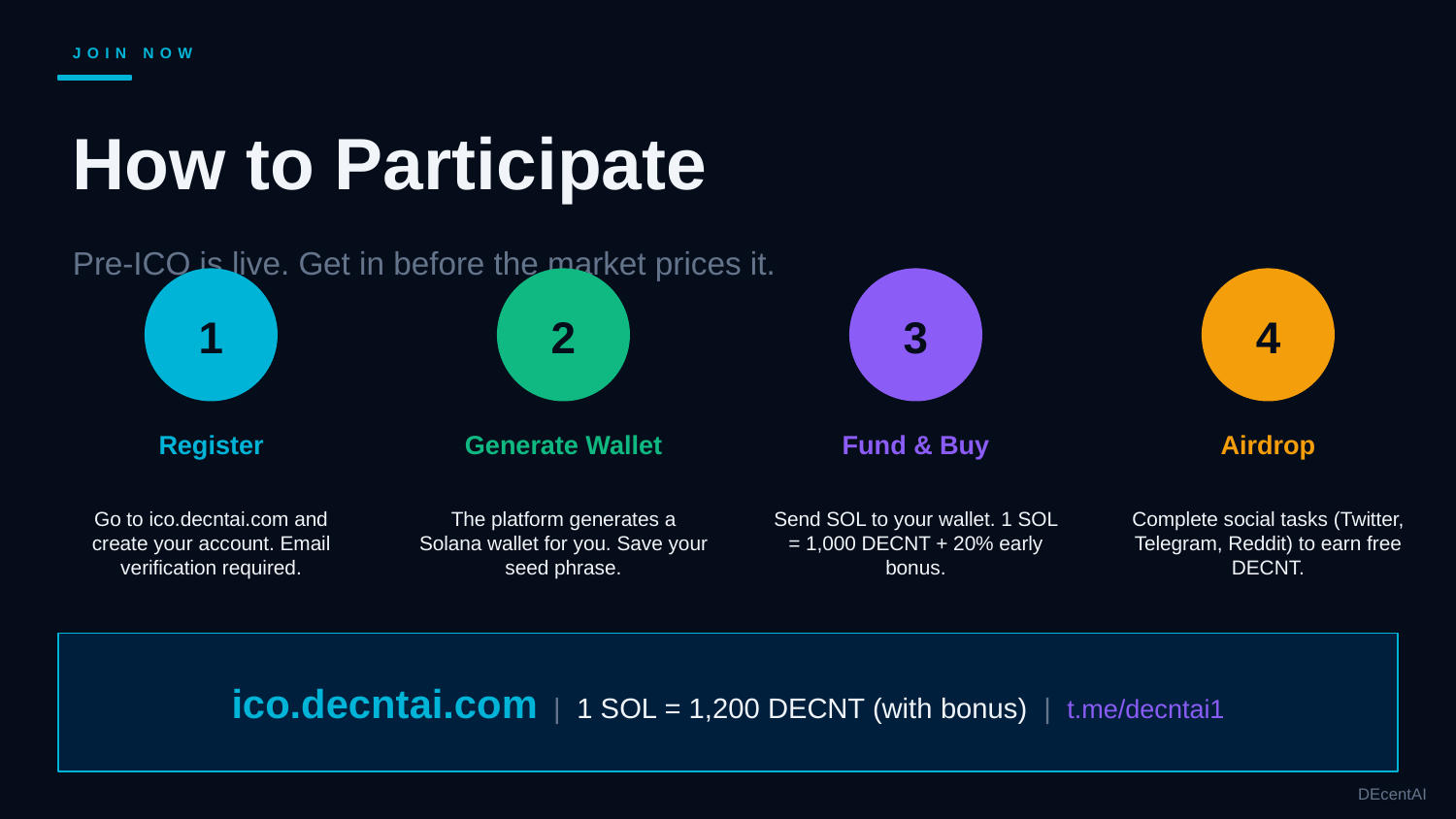

JOIN NOW

How to Participate
Pre-ICO is live. Get in before the market prices it.

1
2
3
4
Register
Generate Wallet
Fund & Buy
Airdrop
Go to ico.decntai.com and create your account. Email verification required.
The platform generates a Solana wallet for you. Save your seed phrase.
Send SOL to your wallet. 1 SOL = 1,000 DECNT + 20% early bonus.
Complete social tasks (Twitter, Telegram, Reddit) to earn free DECNT.

ico.decntai.com  |  1 SOL = 1,200 DECNT (with bonus)  |  t.me/decntai1
DEcentAI